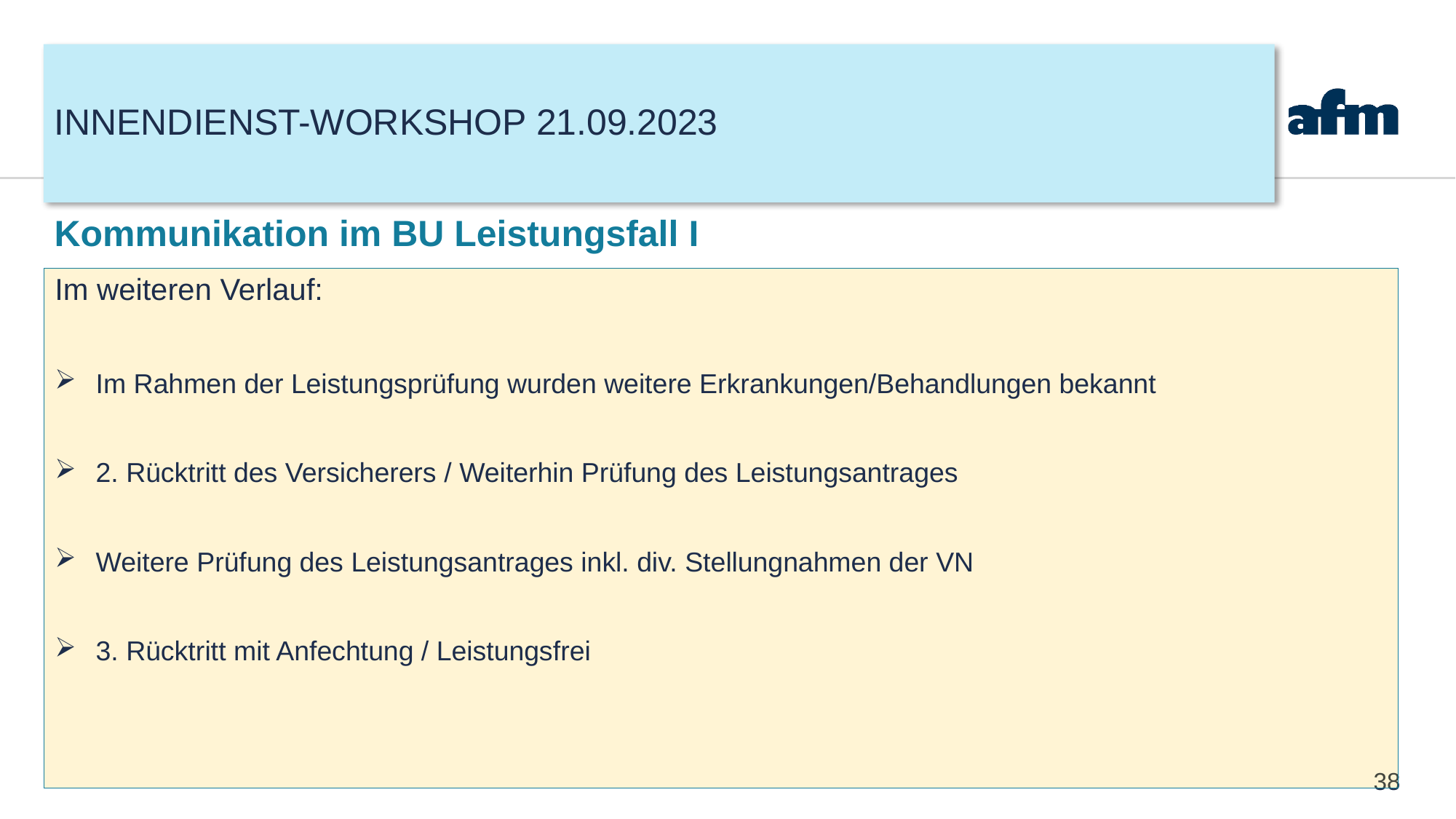

# Innendienst-Workshop 21.09.2023
Kommunikation im BU Leistungsfall I

Im weiteren Verlauf:

Im Rahmen der Leistungsprüfung wurden weitere Erkrankungen/Behandlungen bekannt

2. Rücktritt des Versicherers / Weiterhin Prüfung des Leistungsantrages

Weitere Prüfung des Leistungsantrages inkl. div. Stellungnahmen der VN

3. Rücktritt mit Anfechtung / Leistungsfrei
38